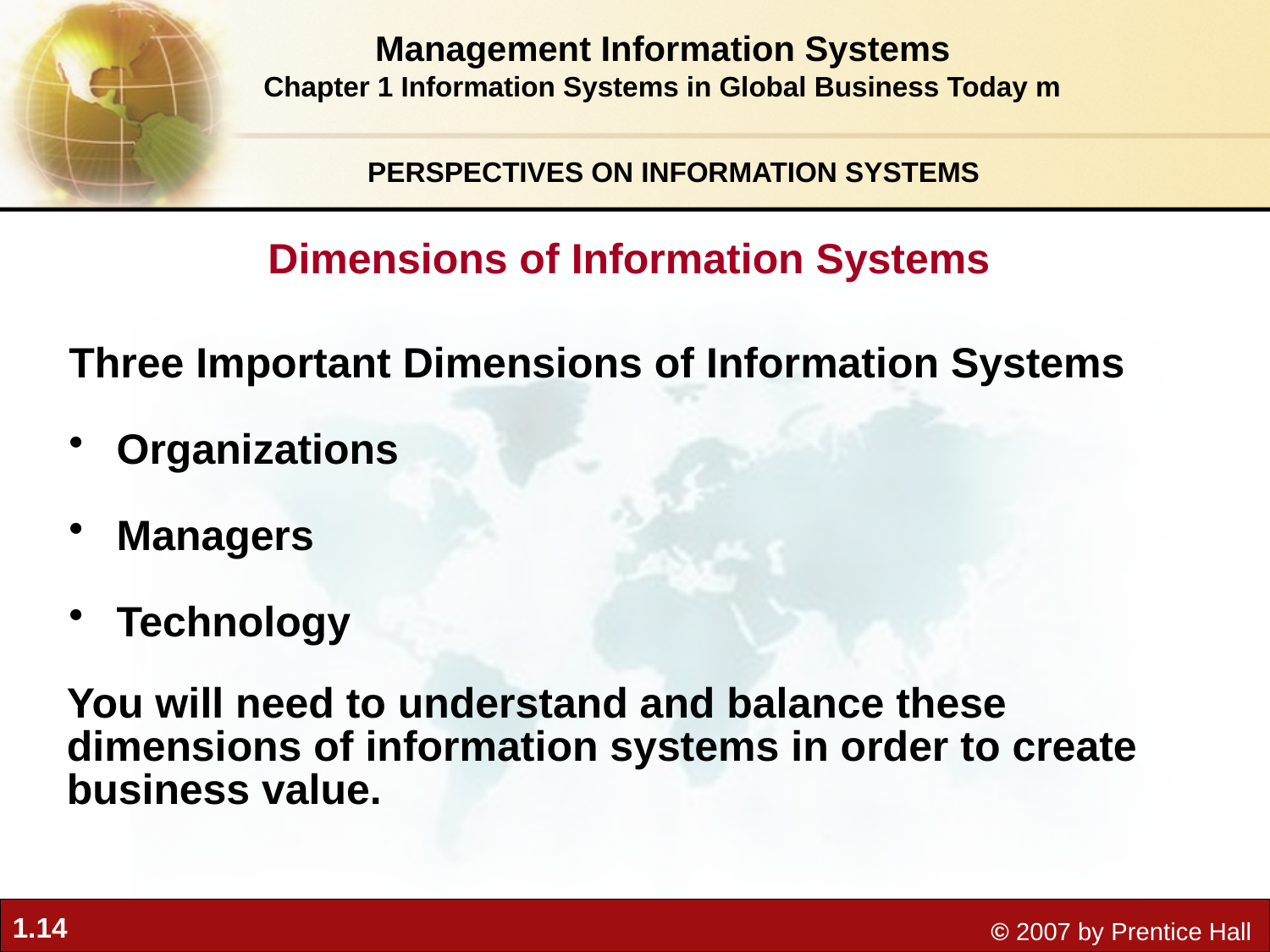

Management Information Systems
Chapter 1 Information Systems in Global Business Today m
PERSPECTIVES ON INFORMATION SYSTEMS
Dimensions of Information Systems

Three Important Dimensions of Information Systems

Organizations

Managers

Technology

You will need to understand and balance these dimensions of information systems in order to create business value.